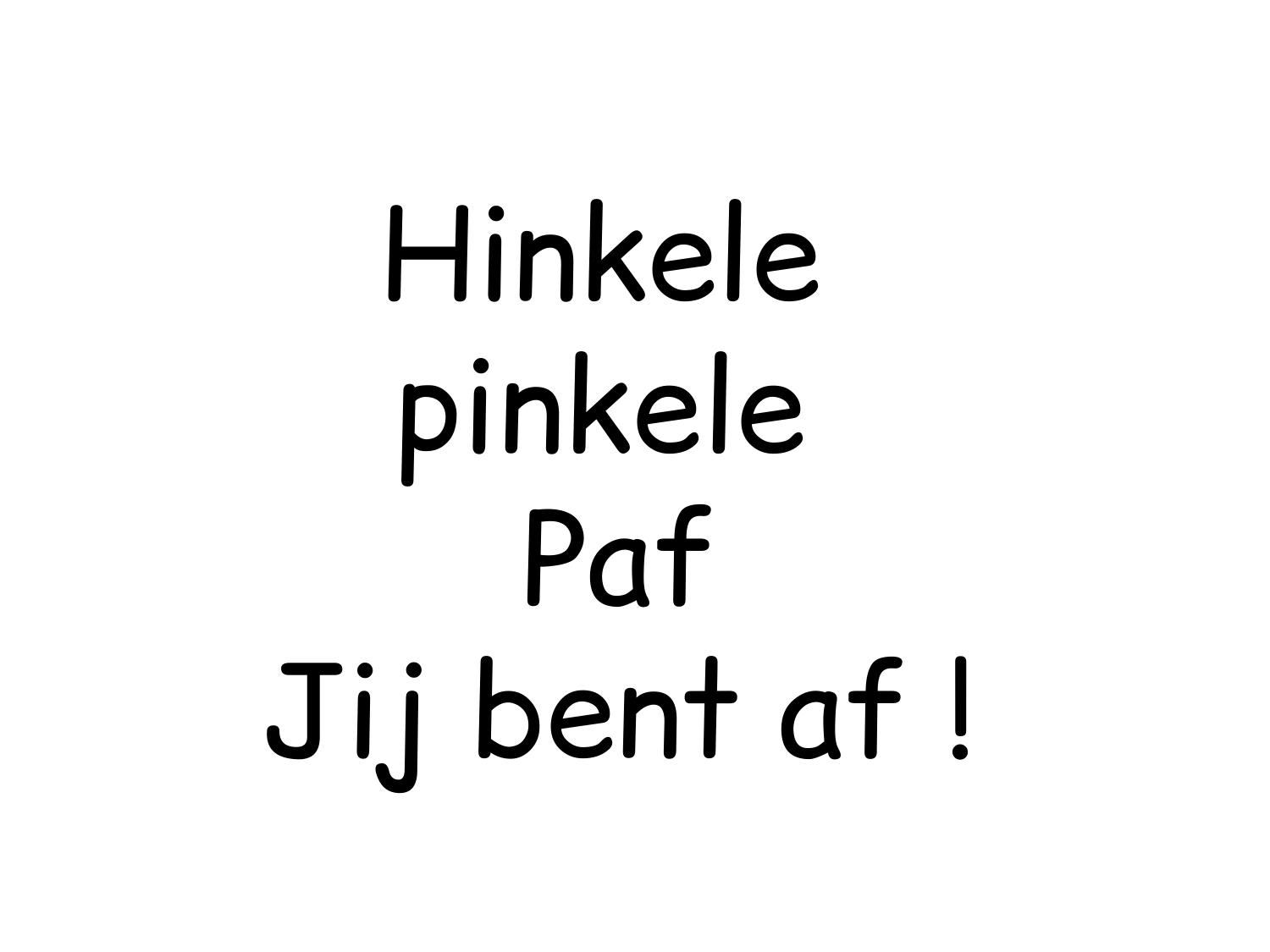

Hinkele
pinkele
Paf
Jij bent af !